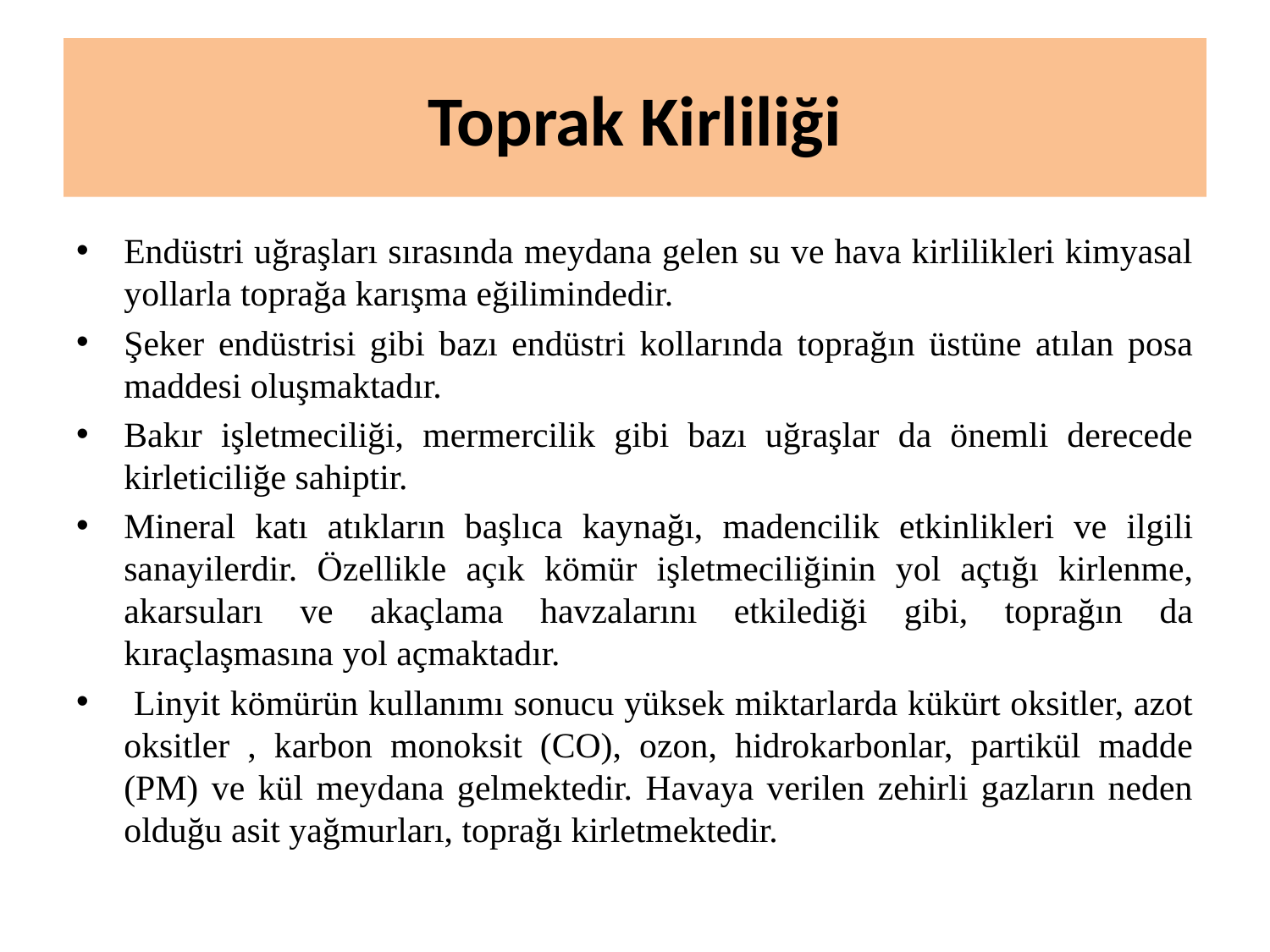

# Toprak Kirliliği
Endüstri uğraşları sırasında meydana gelen su ve hava kirlilikleri kimyasal yollarla toprağa karışma eğilimindedir.
Şeker endüstrisi gibi bazı endüstri kollarında toprağın üstüne atılan posa maddesi oluşmaktadır.
Bakır işletmeciliği, mermercilik gibi bazı uğraşlar da önemli derecede kirleticiliğe sahiptir.
Mineral katı atıkların başlıca kaynağı, madencilik etkinlikleri ve ilgili sanayilerdir. Özellikle açık kömür işletmeciliğinin yol açtığı kirlenme, akarsuları ve akaçlama havzalarını etkilediği gibi, toprağın da kıraçlaşmasına yol açmaktadır.
 Linyit kömürün kullanımı sonucu yüksek miktarlarda kükürt oksitler, azot oksitler , karbon monoksit (CO), ozon, hidrokarbonlar, partikül madde (PM) ve kül meydana gelmektedir. Havaya verilen zehirli gazların neden olduğu asit yağmurları, toprağı kirletmektedir.